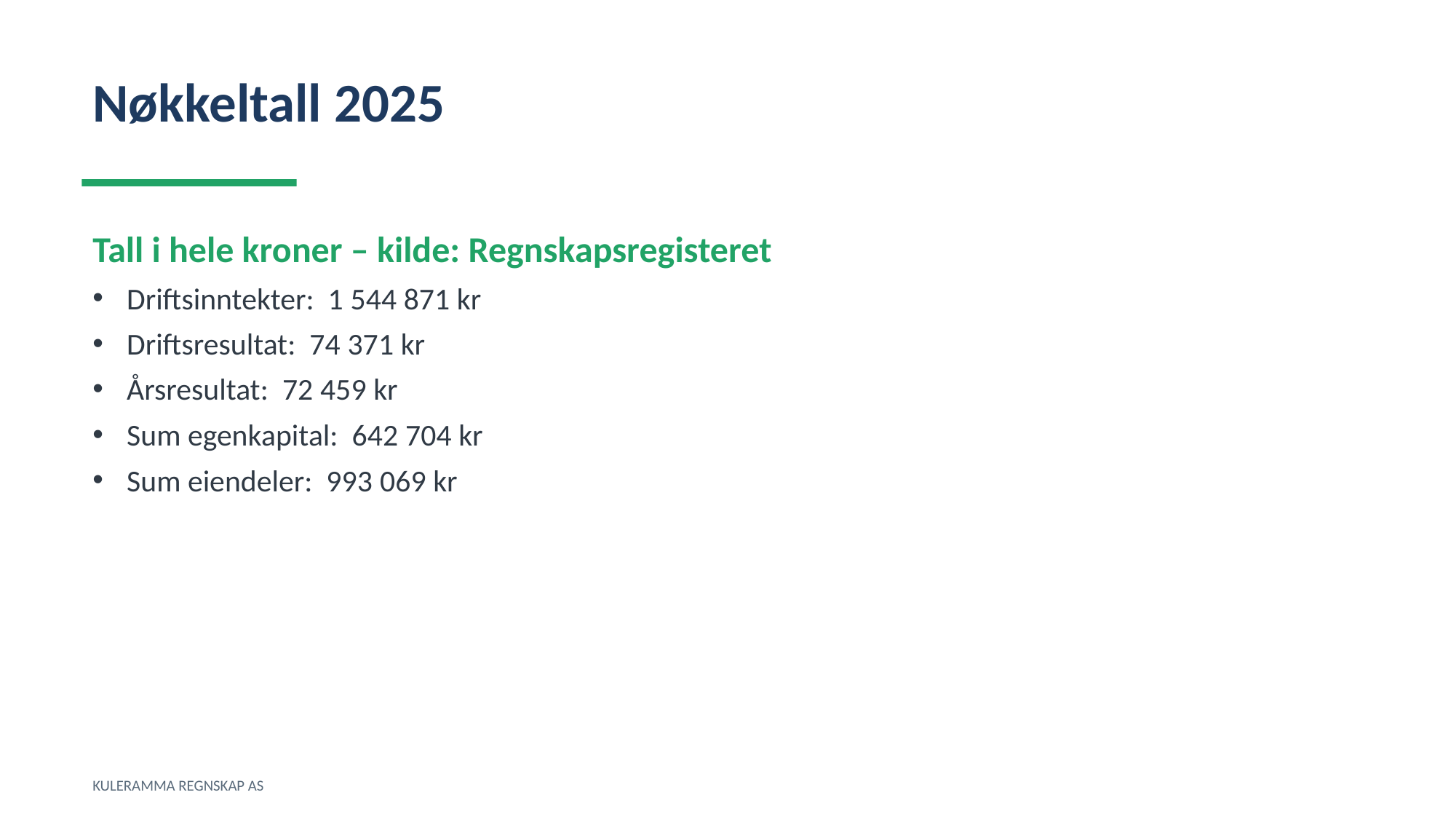

Nøkkeltall 2025

Tall i hele kroner – kilde: Regnskapsregisteret
Driftsinntekter:  1 544 871 kr
Driftsresultat:  74 371 kr
Årsresultat:  72 459 kr
Sum egenkapital:  642 704 kr
Sum eiendeler:  993 069 kr
KULERAMMA REGNSKAP AS